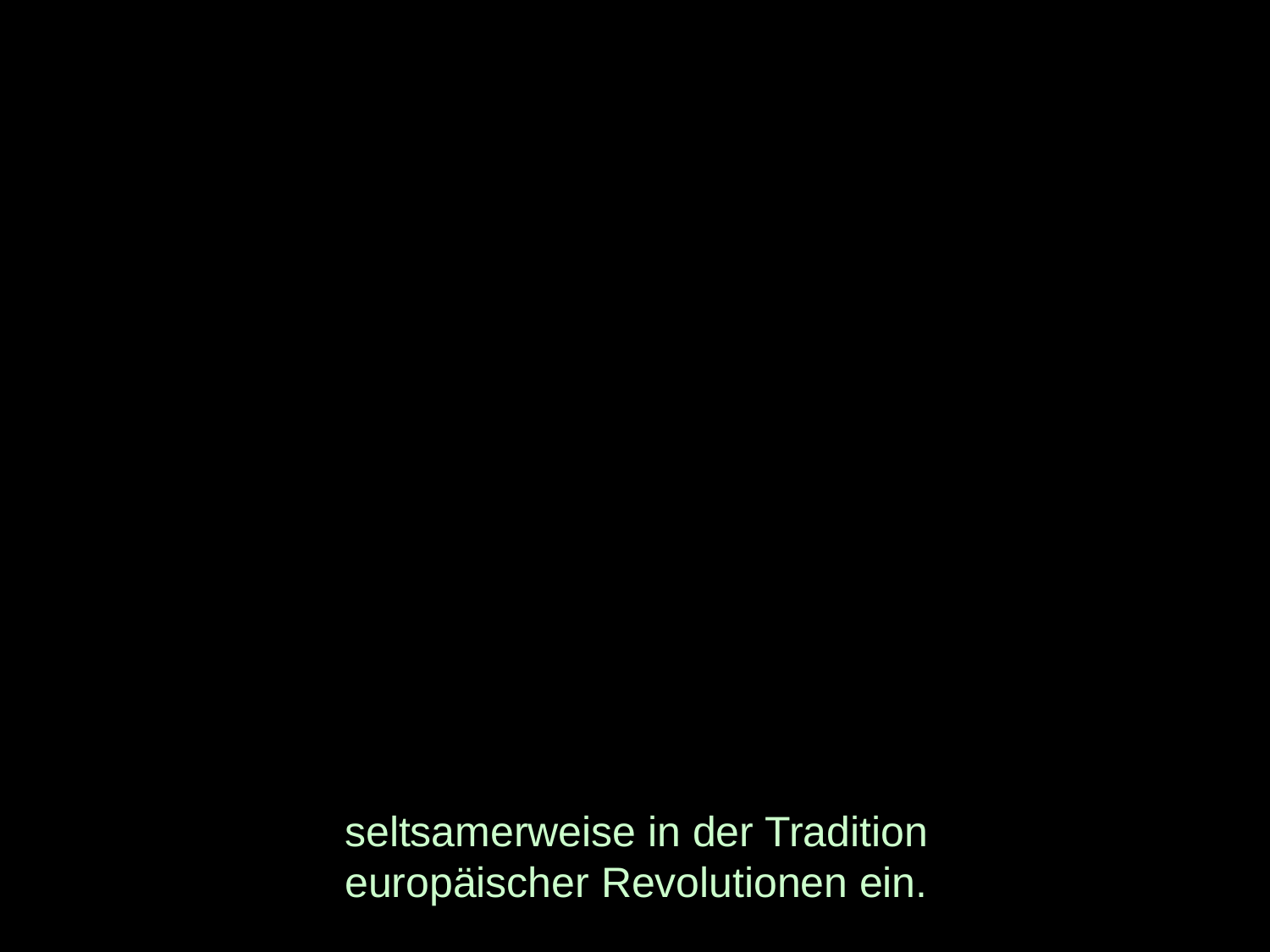

# seltsamerweise in der Tradition europäischer Revolutionen ein.